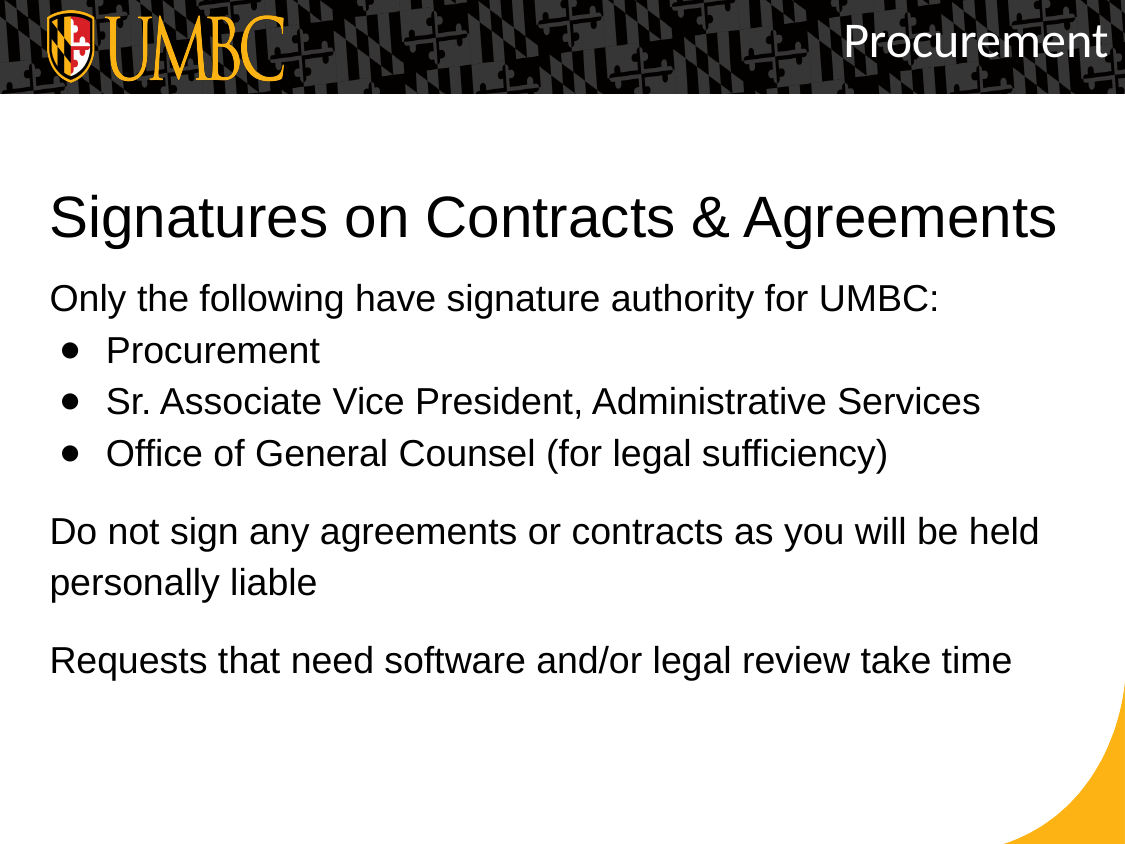

Procurement
# Signatures on Contracts & Agreements
Only the following have signature authority for UMBC:
Procurement
Sr. Associate Vice President, Administrative Services
Office of General Counsel (for legal sufficiency)

Do not sign any agreements or contracts as you will be held personally liable

Requests that need software and/or legal review take time